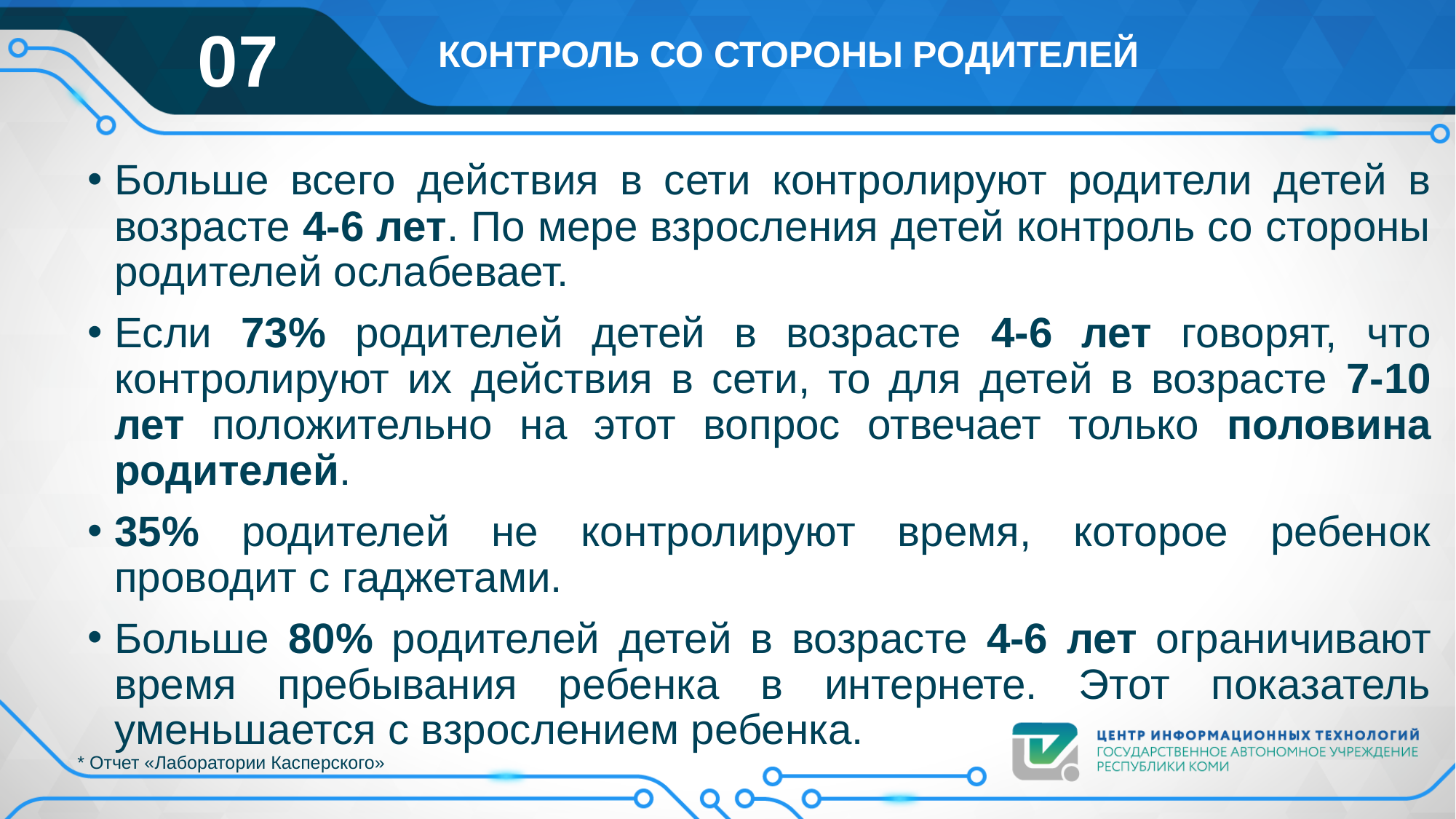

07
# Контроль со стороны родителей
Больше всего действия в сети контролируют родители детей в возрасте 4-6 лет. По мере взросления детей контроль со стороны родителей ослабевает.
Если 73% родителей детей в возрасте 4-6 лет говорят, что контролируют их действия в сети, то для детей в возрасте 7-10 лет положительно на этот вопрос отвечает только половина родителей.
35% родителей не контролируют время, которое ребенок проводит с гаджетами.
Больше 80% родителей детей в возрасте 4-6 лет ограничивают время пребывания ребенка в интернете. Этот показатель уменьшается с взрослением ребенка.
* Отчет «Лаборатории Касперского»